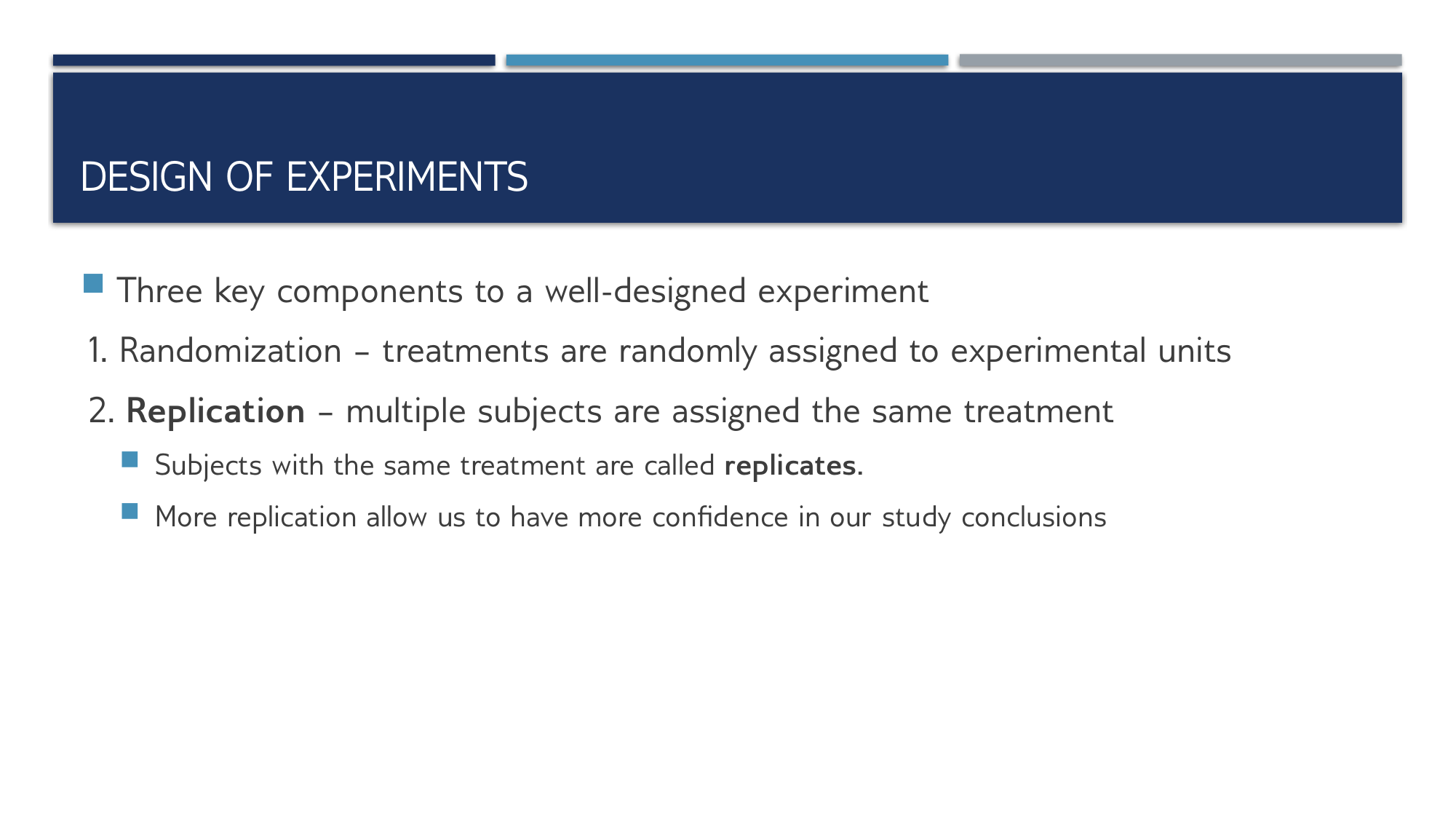

# Design of Experiments
Three key components to a well-designed experiment
1. Randomization – treatments are randomly assigned to experimental units
2. Replication – multiple subjects are assigned the same treatment
Subjects with the same treatment are called replicates.
More replication allow us to have more confidence in our study conclusions